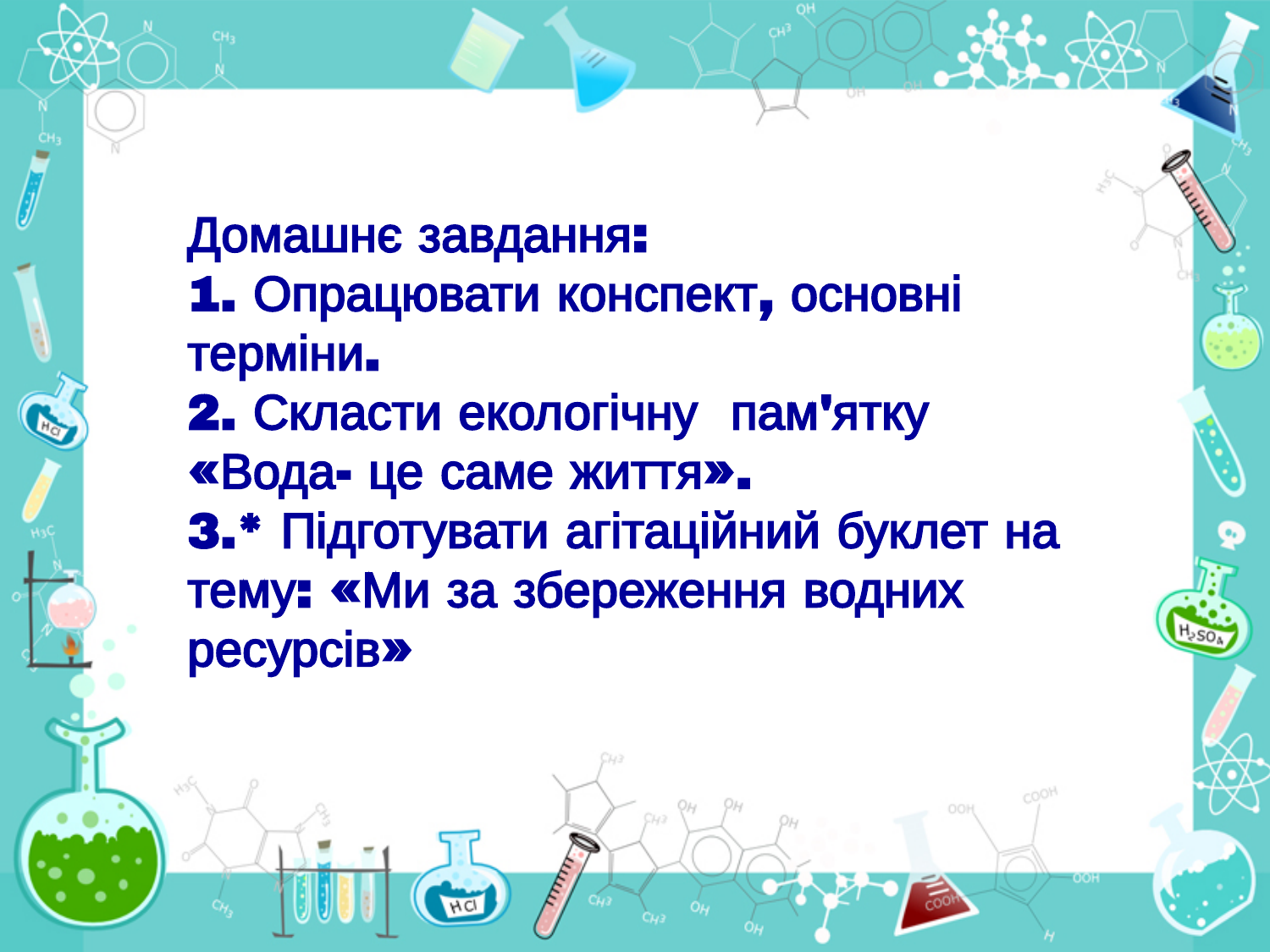

Домашнє завдання:
1. Опрацювати конспект, основні терміни.
2. Скласти екологічну  пам'ятку  «Вода- це саме життя».
3.* Підготувати агітаційний буклет на тему: «Ми за збереження водних ресурсів»